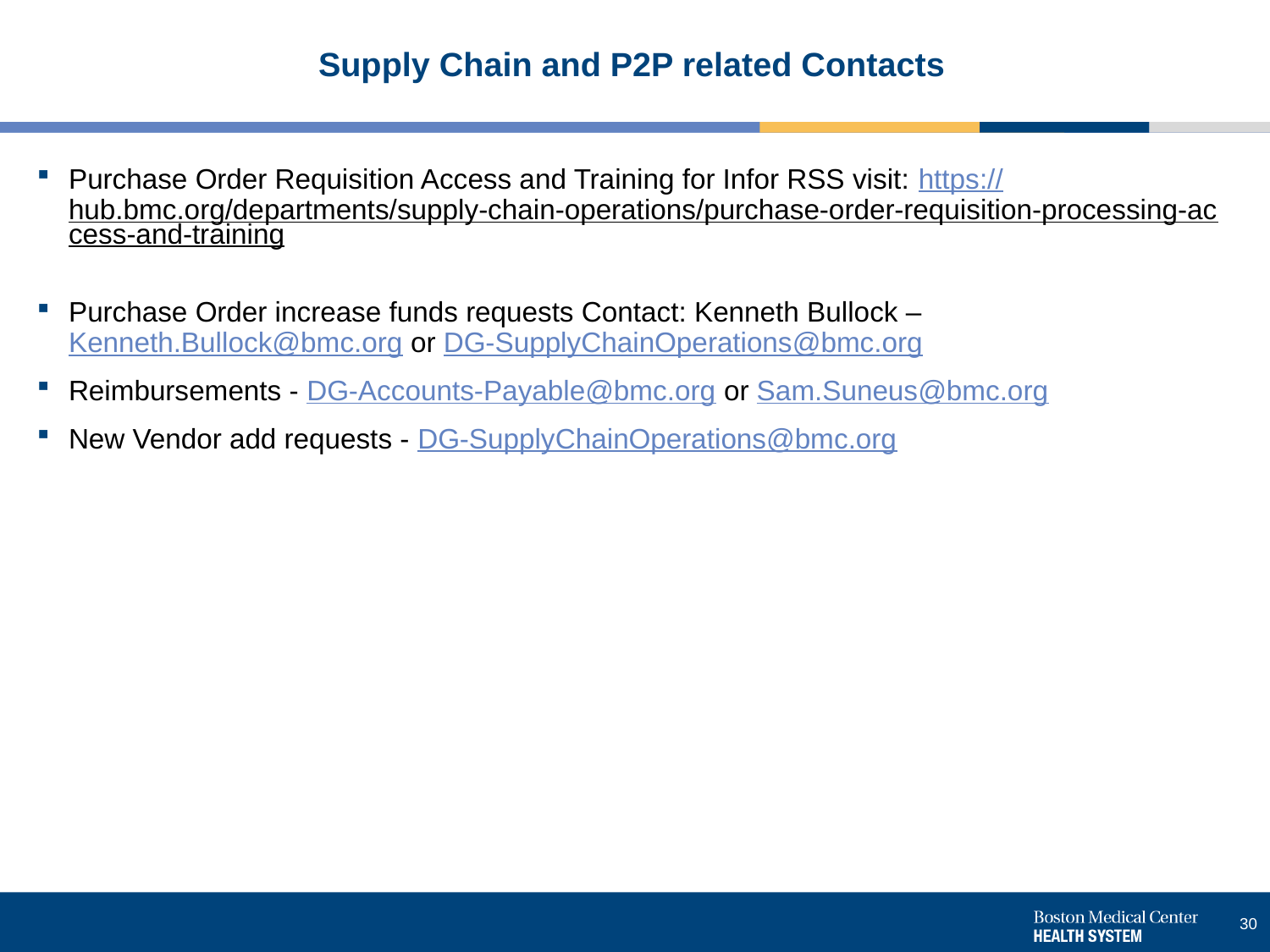

# Supply Chain and P2P related Contacts
Purchase Order Requisition Access and Training for Infor RSS visit: https://hub.bmc.org/departments/supply-chain-operations/purchase-order-requisition-processing-access-and-training
Purchase Order increase funds requests Contact: Kenneth Bullock – Kenneth.Bullock@bmc.org or DG-SupplyChainOperations@bmc.org
Reimbursements - DG-Accounts-Payable@bmc.org or Sam.Suneus@bmc.org
New Vendor add requests - DG-SupplyChainOperations@bmc.org